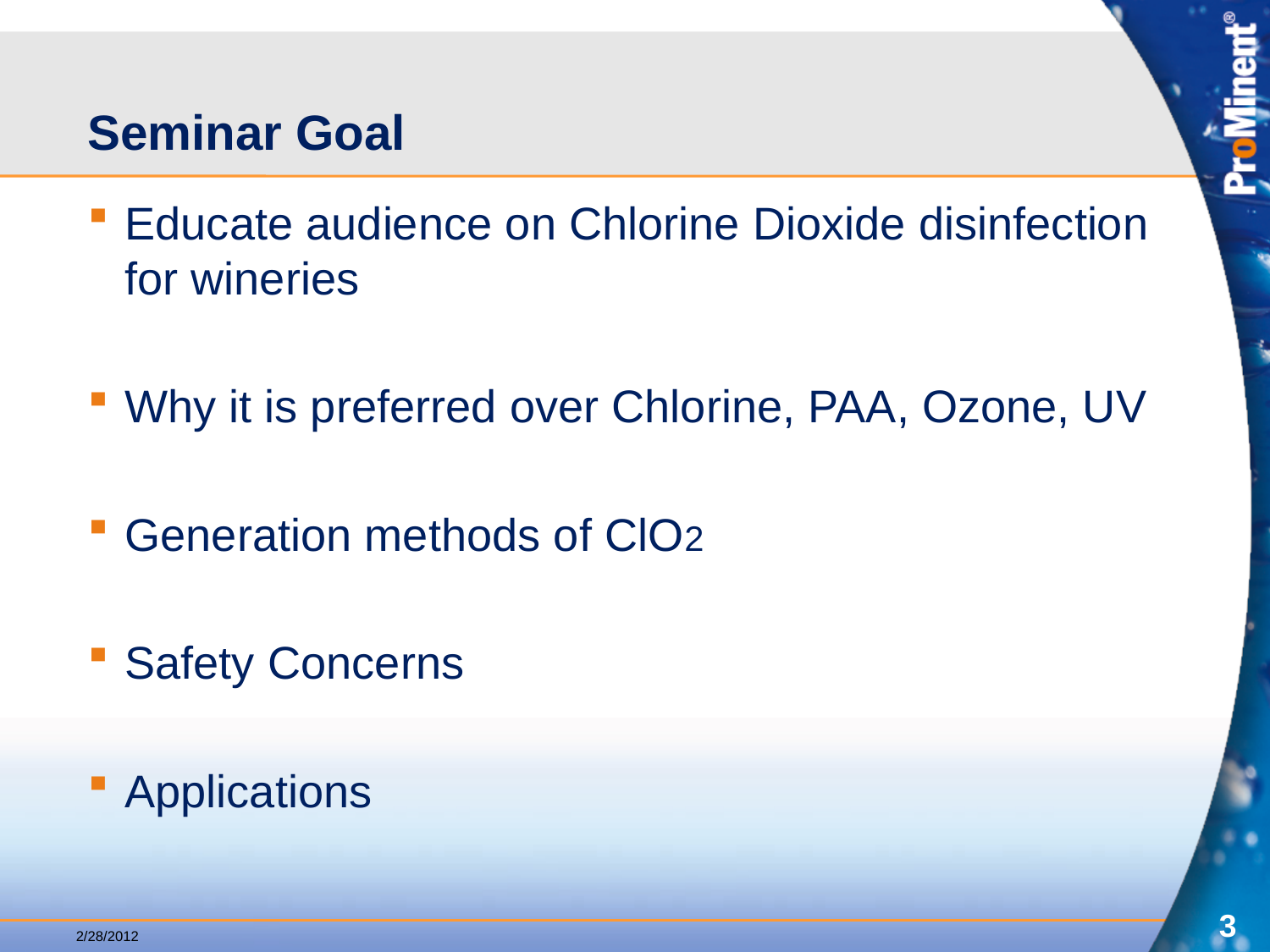

# Seminar Goal
Educate audience on Chlorine Dioxide disinfection for wineries

Why it is preferred over Chlorine, PAA, Ozone, UV

Generation methods of ClO2

Safety Concerns

Applications